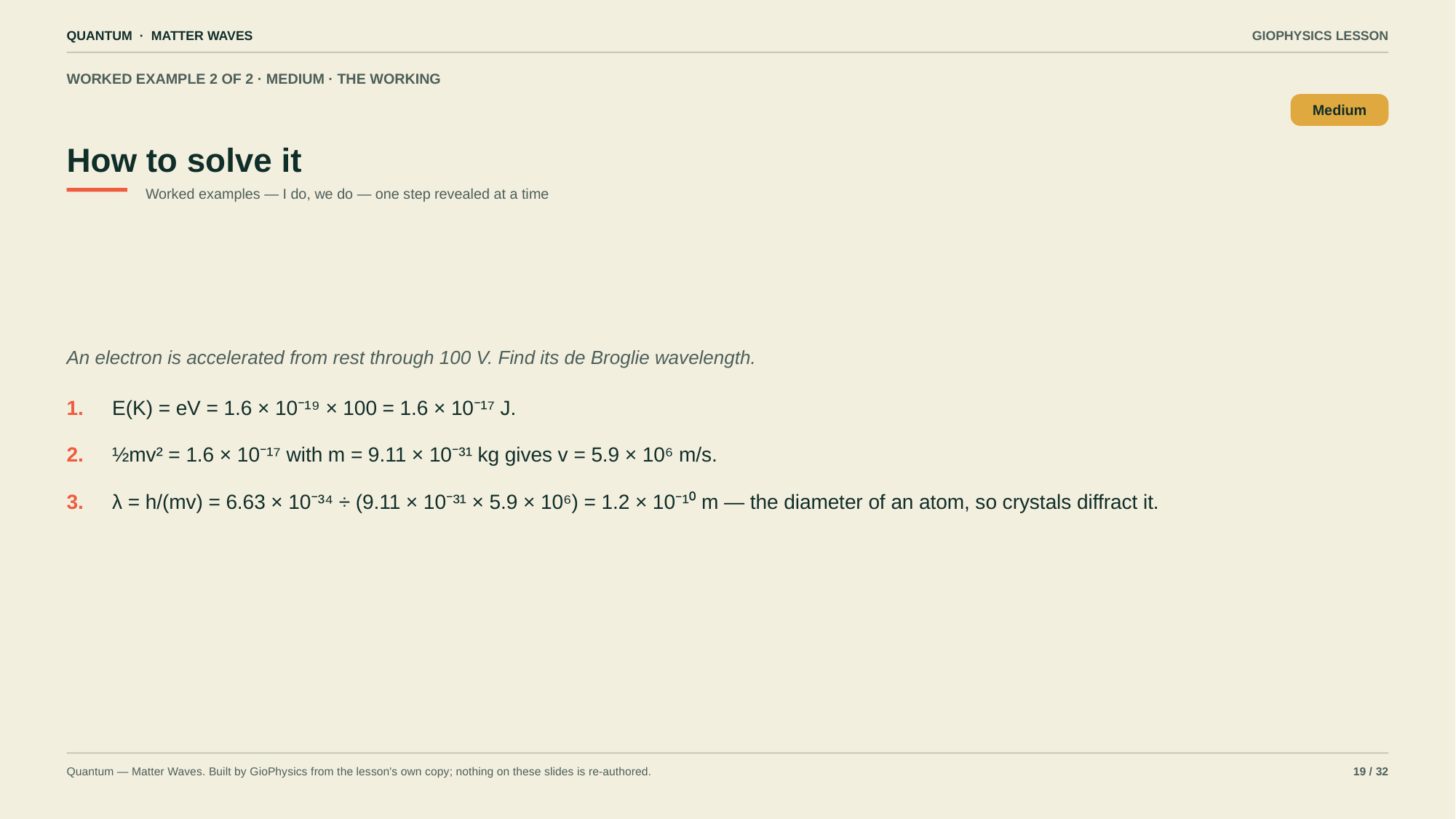

QUANTUM  ·  MATTER WAVES
GIOPHYSICS LESSON

WORKED EXAMPLE 2 OF 2 · MEDIUM · THE WORKING
How to solve it

Medium
Worked examples — I do, we do — one step revealed at a time

An electron is accelerated from rest through 100 V. Find its de Broglie wavelength.
1.
E(K) = eV = 1.6 × 10⁻¹⁹ × 100 = 1.6 × 10⁻¹⁷ J.
2.
½mv² = 1.6 × 10⁻¹⁷ with m = 9.11 × 10⁻³¹ kg gives v = 5.9 × 10⁶ m/s.
3.
λ = h/(mv) = 6.63 × 10⁻³⁴ ÷ (9.11 × 10⁻³¹ × 5.9 × 10⁶) = 1.2 × 10⁻¹⁰ m — the diameter of an atom, so crystals diffract it.

Quantum — Matter Waves. Built by GioPhysics from the lesson's own copy; nothing on these slides is re-authored.
19 / 32